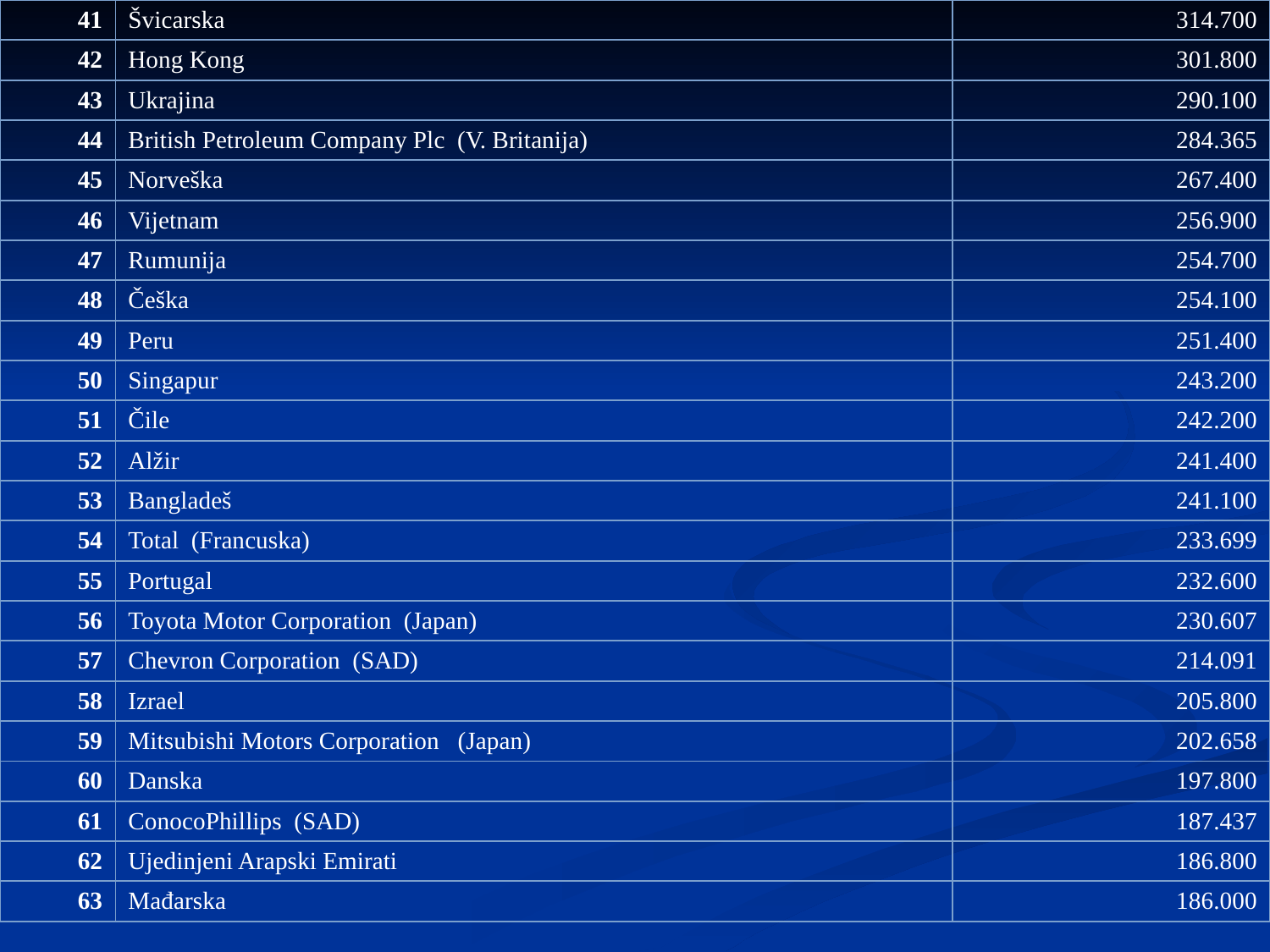

| 41 | Švicarska | 314.700 |
| --- | --- | --- |
| 42 | Hong Kong | 301.800 |
| 43 | Ukrajina | 290.100 |
| 44 | British Petroleum Company Plc (V. Britanija) | 284.365 |
| 45 | Norveška | 267.400 |
| 46 | Vijetnam | 256.900 |
| 47 | Rumunija | 254.700 |
| 48 | Češka | 254.100 |
| 49 | Peru | 251.400 |
| 50 | Singapur | 243.200 |
| 51 | Čile | 242.200 |
| 52 | Alžir | 241.400 |
| 53 | Bangladeš | 241.100 |
| 54 | Total (Francuska) | 233.699 |
| 55 | Portugal | 232.600 |
| 56 | Toyota Motor Corporation (Japan) | 230.607 |
| 57 | Chevron Corporation (SAD) | 214.091 |
| 58 | Izrael | 205.800 |
| 59 | Mitsubishi Motors Corporation (Japan) | 202.658 |
| 60 | Danska | 197.800 |
| 61 | ConocoPhillips (SAD) | 187.437 |
| 62 | Ujedinjeni Arapski Emirati | 186.800 |
| 63 | Mađarska | 186.000 |